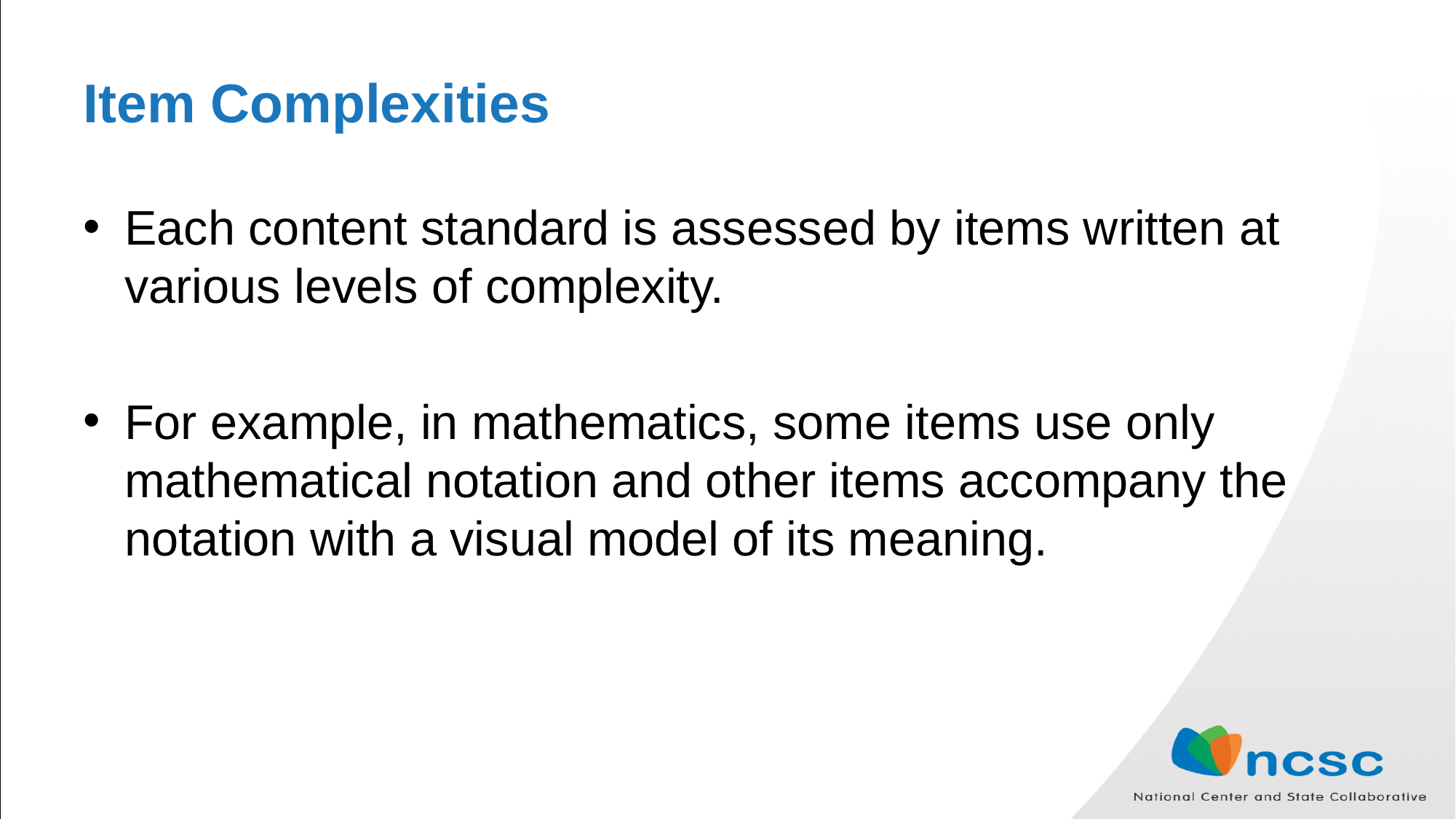

# Item Complexities
Each content standard is assessed by items written at various levels of complexity.

For example, in mathematics, some items use only mathematical notation and other items accompany the notation with a visual model of its meaning.